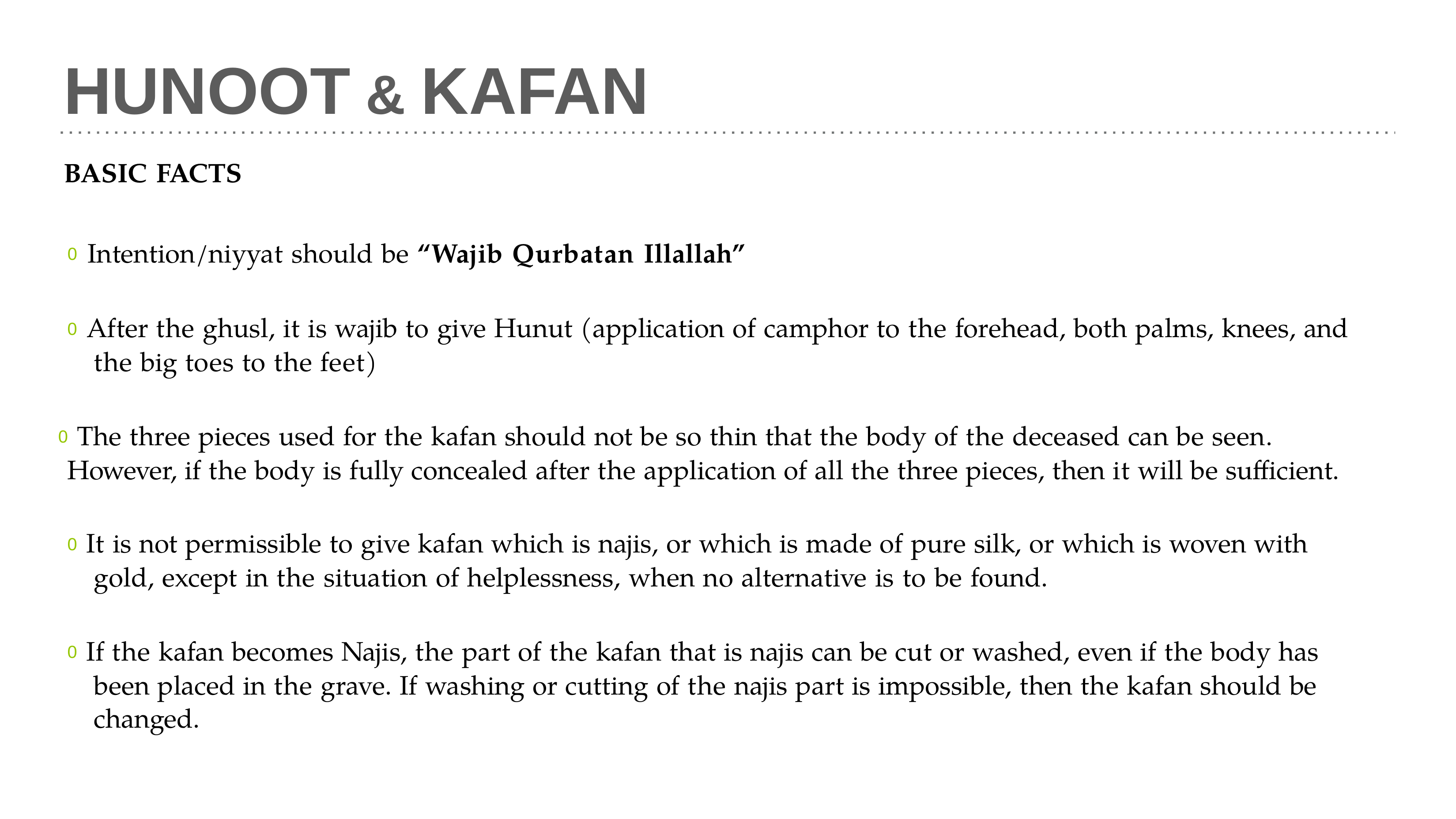

# HUNOOT & KAFAN
BASIC FACTS

0 Intention/niyyat should be “Wajib Qurbatan Illallah”

0 After the ghusl, it is wajib to give Hunut (application of camphor to the forehead, both palms, knees, and the big toes to the feet)

0 The three pieces used for the kafan should not be so thin that the body of the deceased can be seen.
However, if the body is fully concealed after the application of all the three pieces, then it will be sufficient.

0 It is not permissible to give kafan which is najis, or which is made of pure silk, or which is woven with gold, except in the situation of helplessness, when no alternative is to be found.

0 If the kafan becomes Najis, the part of the kafan that is najis can be cut or washed, even if the body has been placed in the grave. If washing or cutting of the najis part is impossible, then the kafan should be changed.